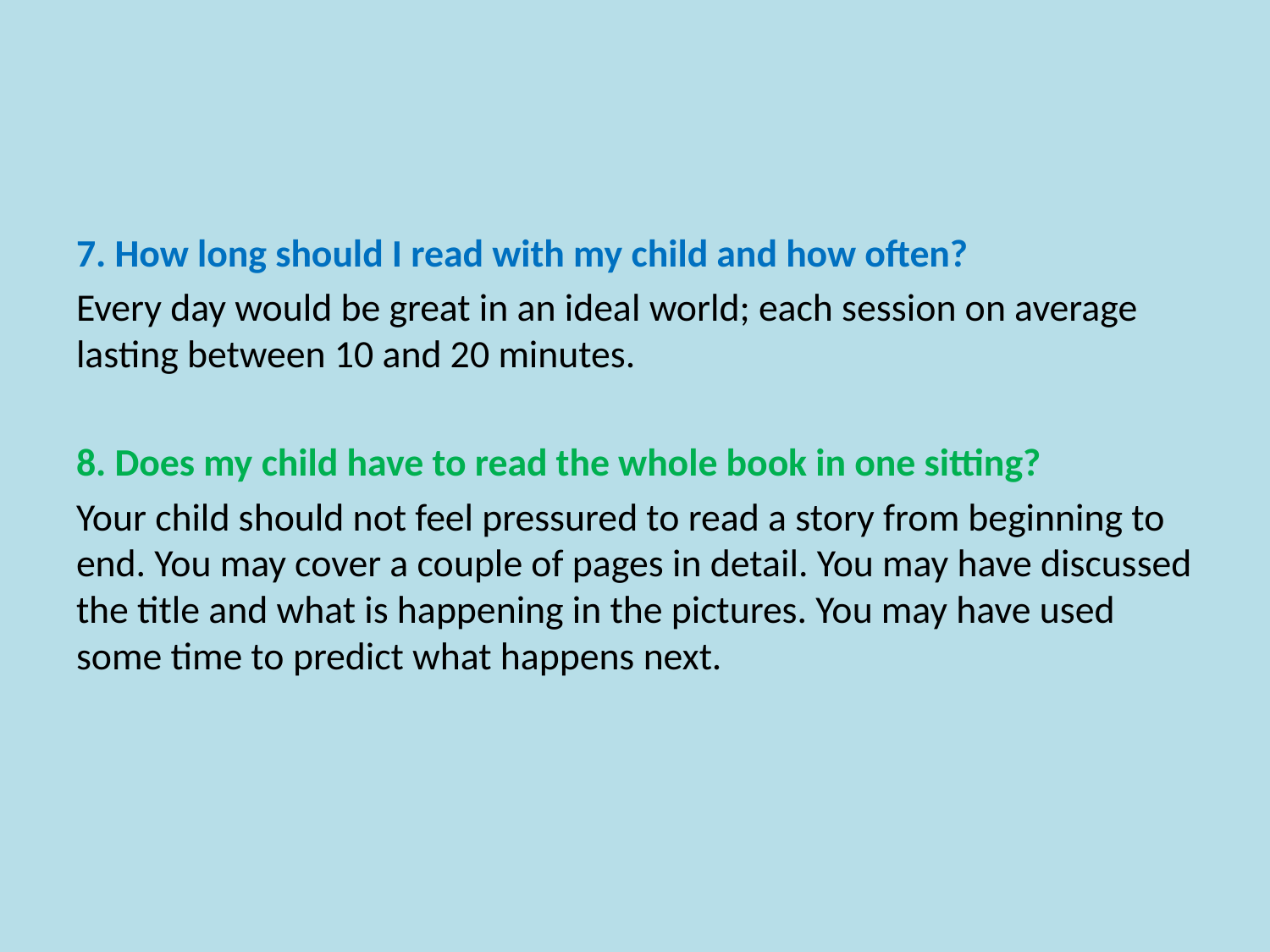

#
7. How long should I read with my child and how often?
Every day would be great in an ideal world; each session on average lasting between 10 and 20 minutes.

8. Does my child have to read the whole book in one sitting?
Your child should not feel pressured to read a story from beginning to end. You may cover a couple of pages in detail. You may have discussed the title and what is happening in the pictures. You may have used some time to predict what happens next.